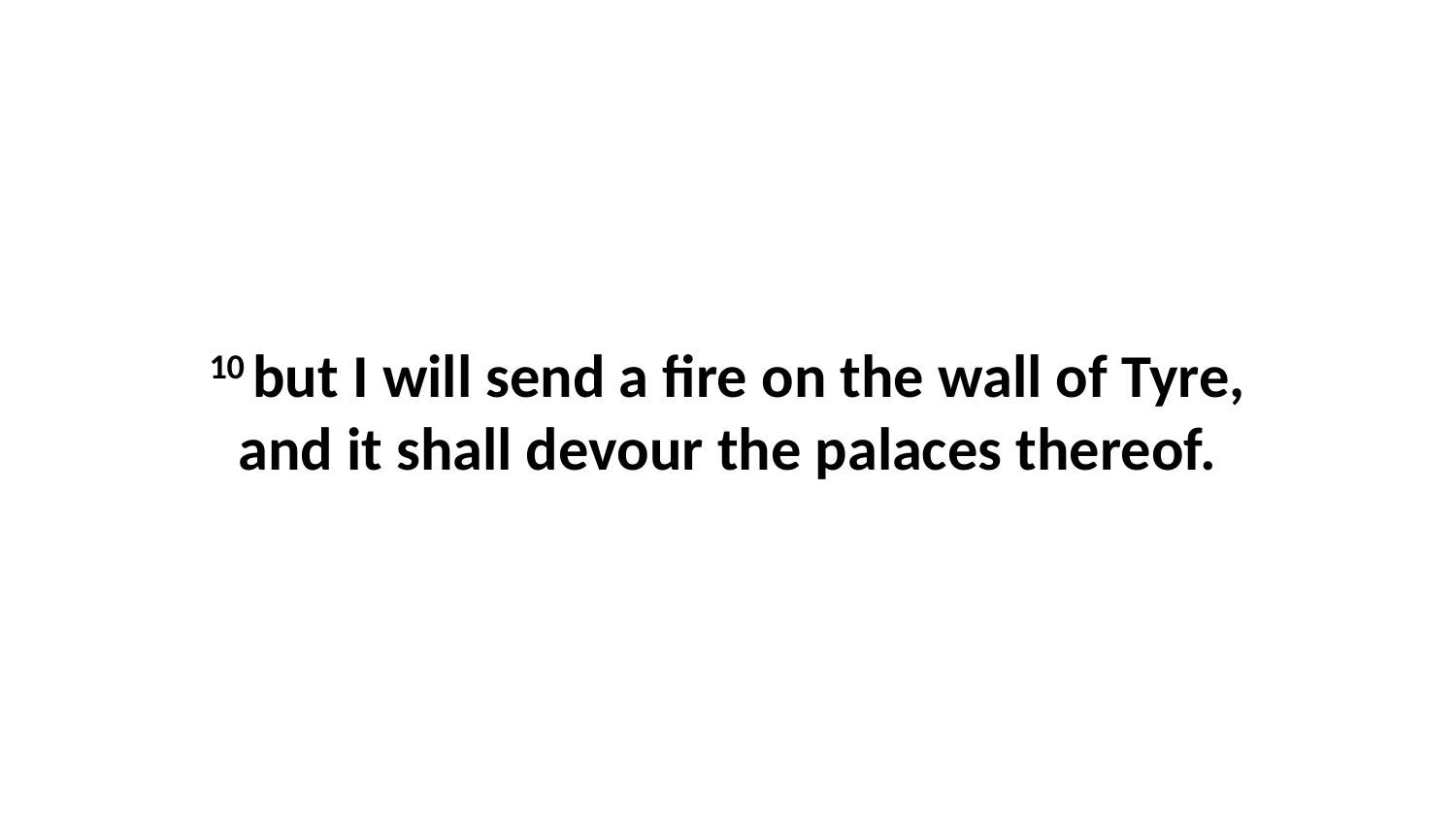

10 but I will send a fire on the wall of Tyre, and it shall devour the palaces thereof.